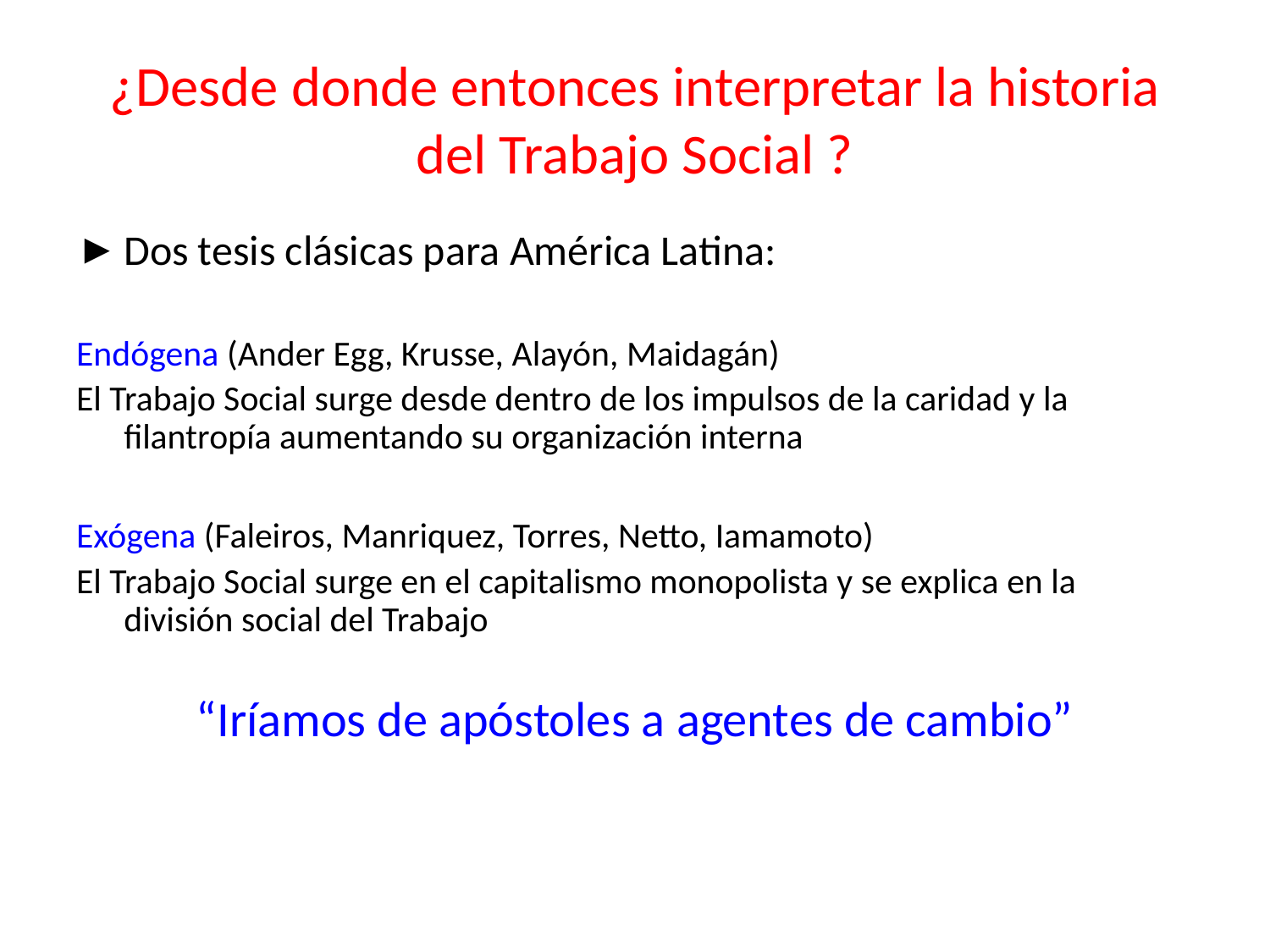

# ¿Desde donde entonces interpretar la historia del Trabajo Social ?
Dos tesis clásicas para América Latina:

Endógena (Ander Egg, Krusse, Alayón, Maidagán)
El Trabajo Social surge desde dentro de los impulsos de la caridad y la filantropía aumentando su organización interna

Exógena (Faleiros, Manriquez, Torres, Netto, Iamamoto)
El Trabajo Social surge en el capitalismo monopolista y se explica en la división social del Trabajo

“Iríamos de apóstoles a agentes de cambio”